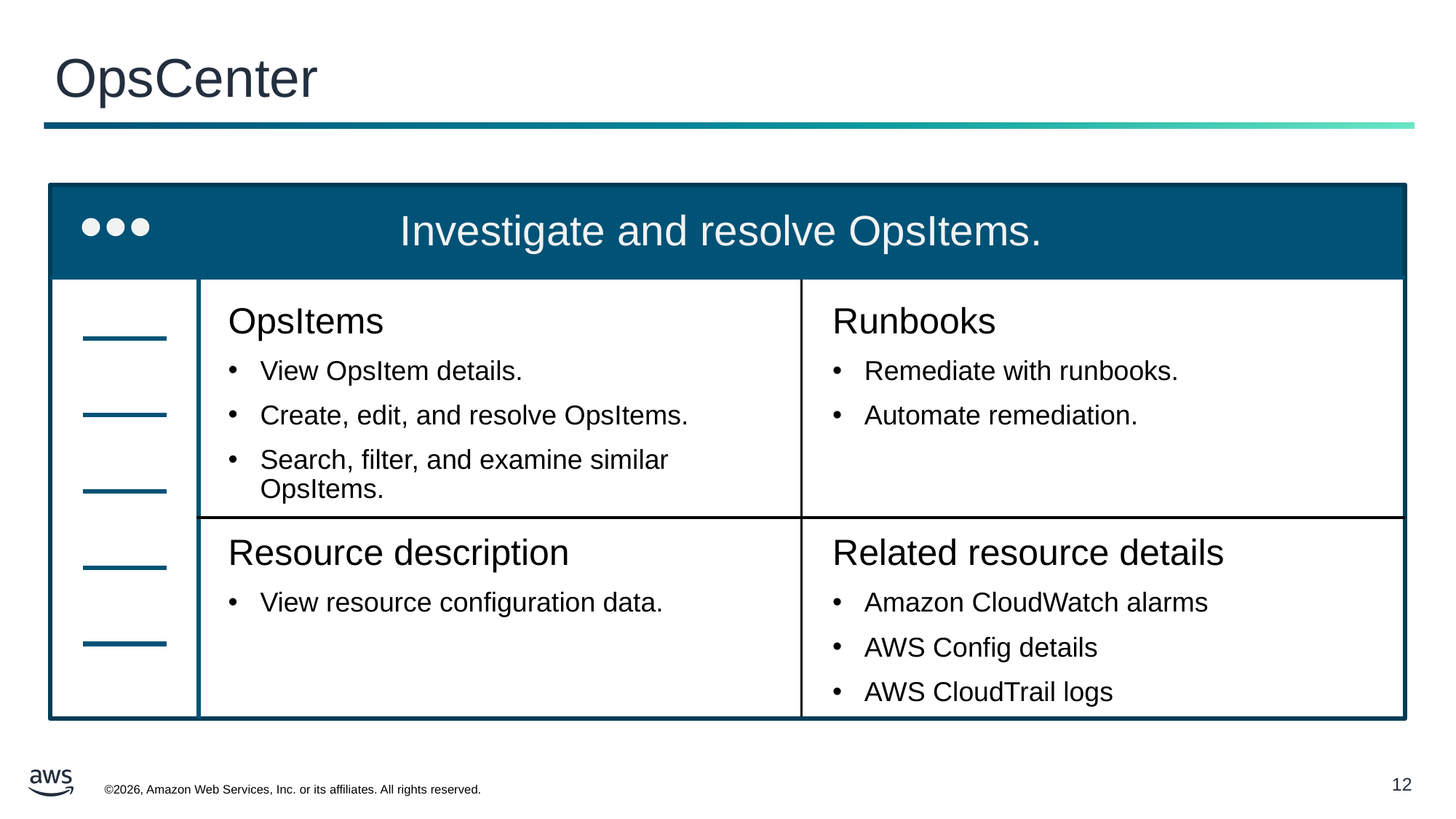

OpsCenter

Investigate and resolve OpsItems.

OpsItems
View OpsItem details.
Create, edit, and resolve OpsItems.
Search, filter, and examine similar OpsItems.

Runbooks
Remediate with runbooks.
Automate remediation.
Resource description
View resource configuration data.
Related resource details
Amazon CloudWatch alarms
AWS Config details
AWS CloudTrail logs
12